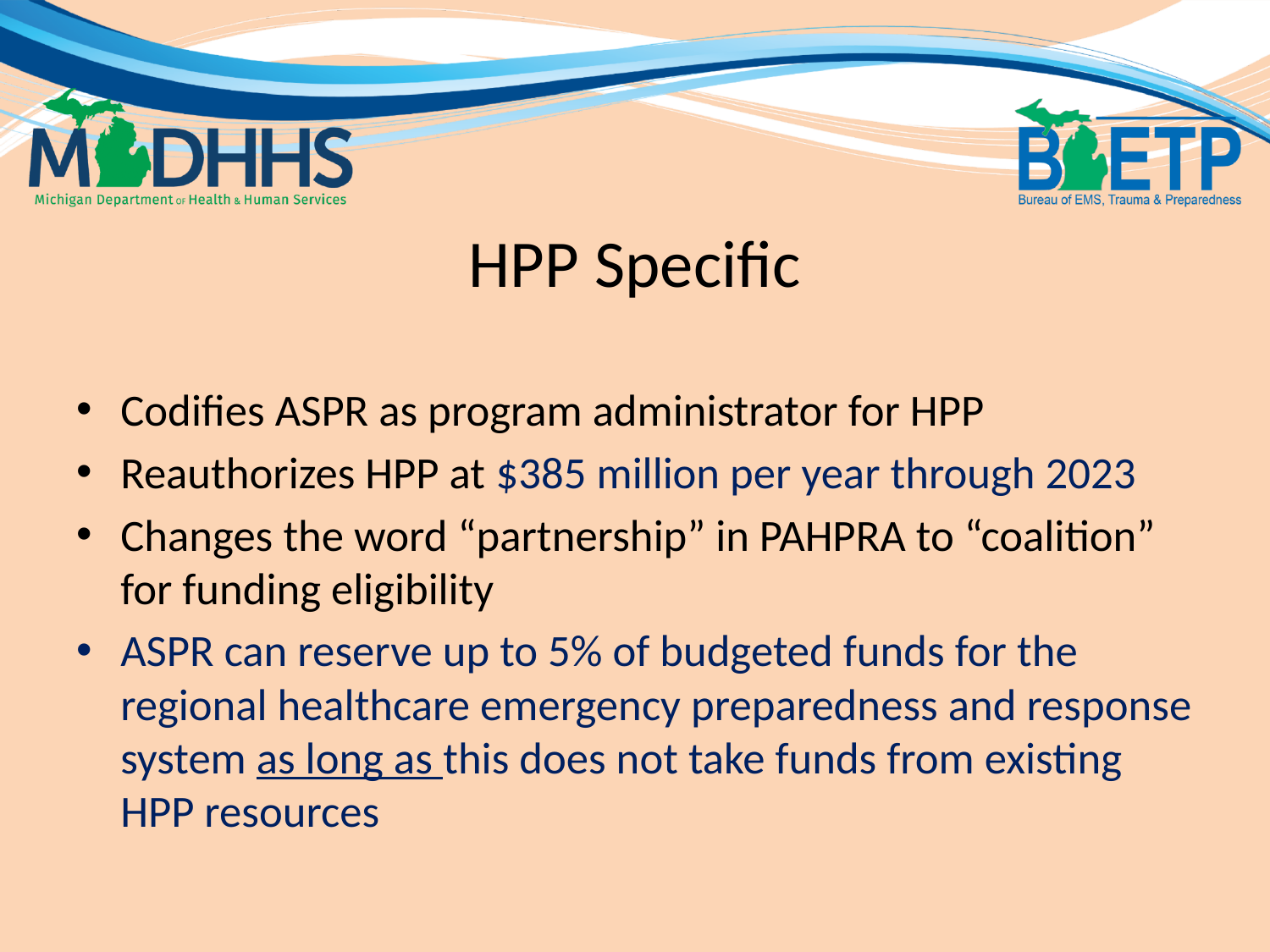

# HPP Specific
Codifies ASPR as program administrator for HPP
Reauthorizes HPP at $385 million per year through 2023
Changes the word “partnership” in PAHPRA to “coalition” for funding eligibility
ASPR can reserve up to 5% of budgeted funds for the regional healthcare emergency preparedness and response system as long as this does not take funds from existing HPP resources